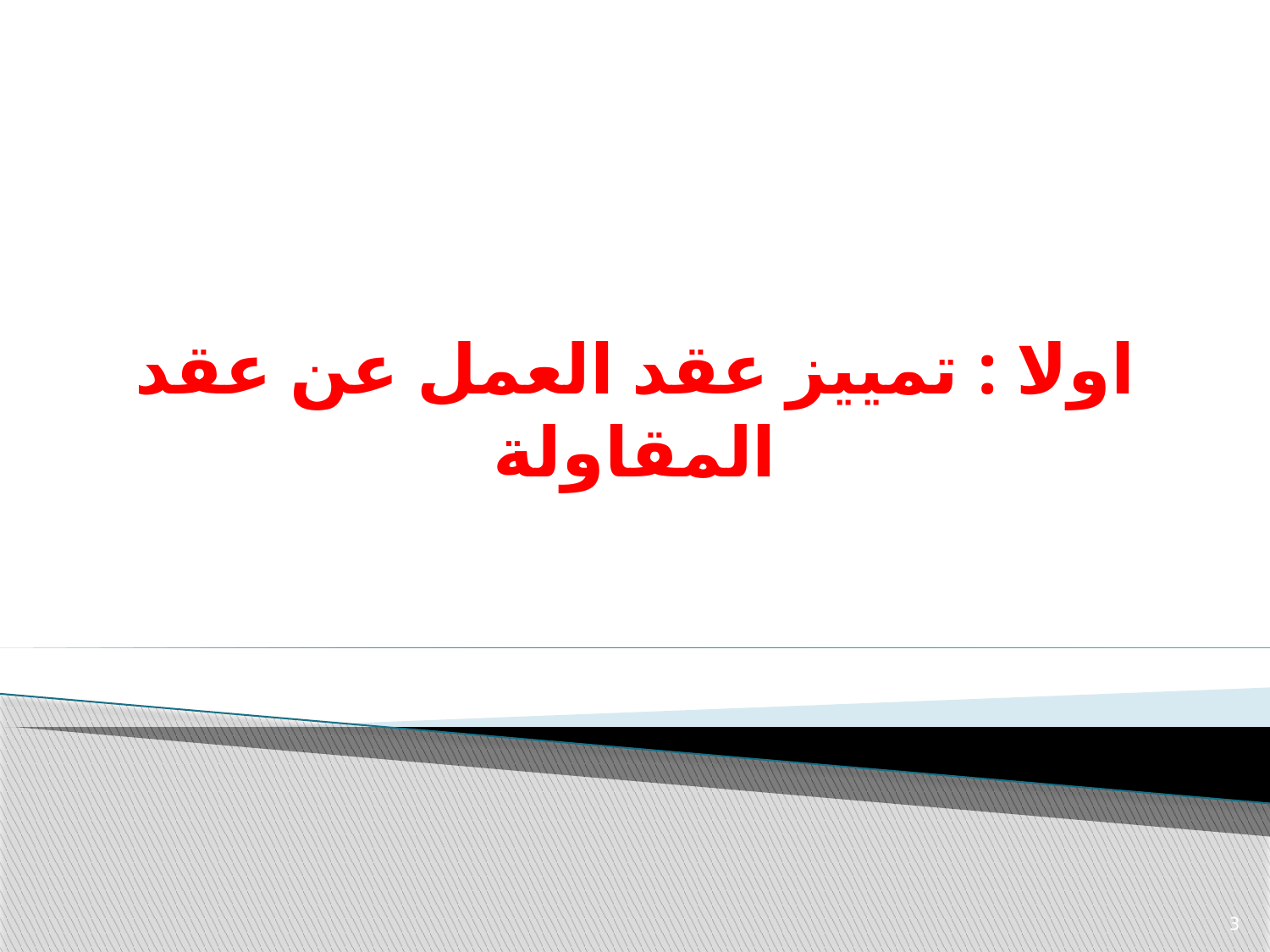

# اولا : تمييز عقد العمل عن عقد المقاولة
3